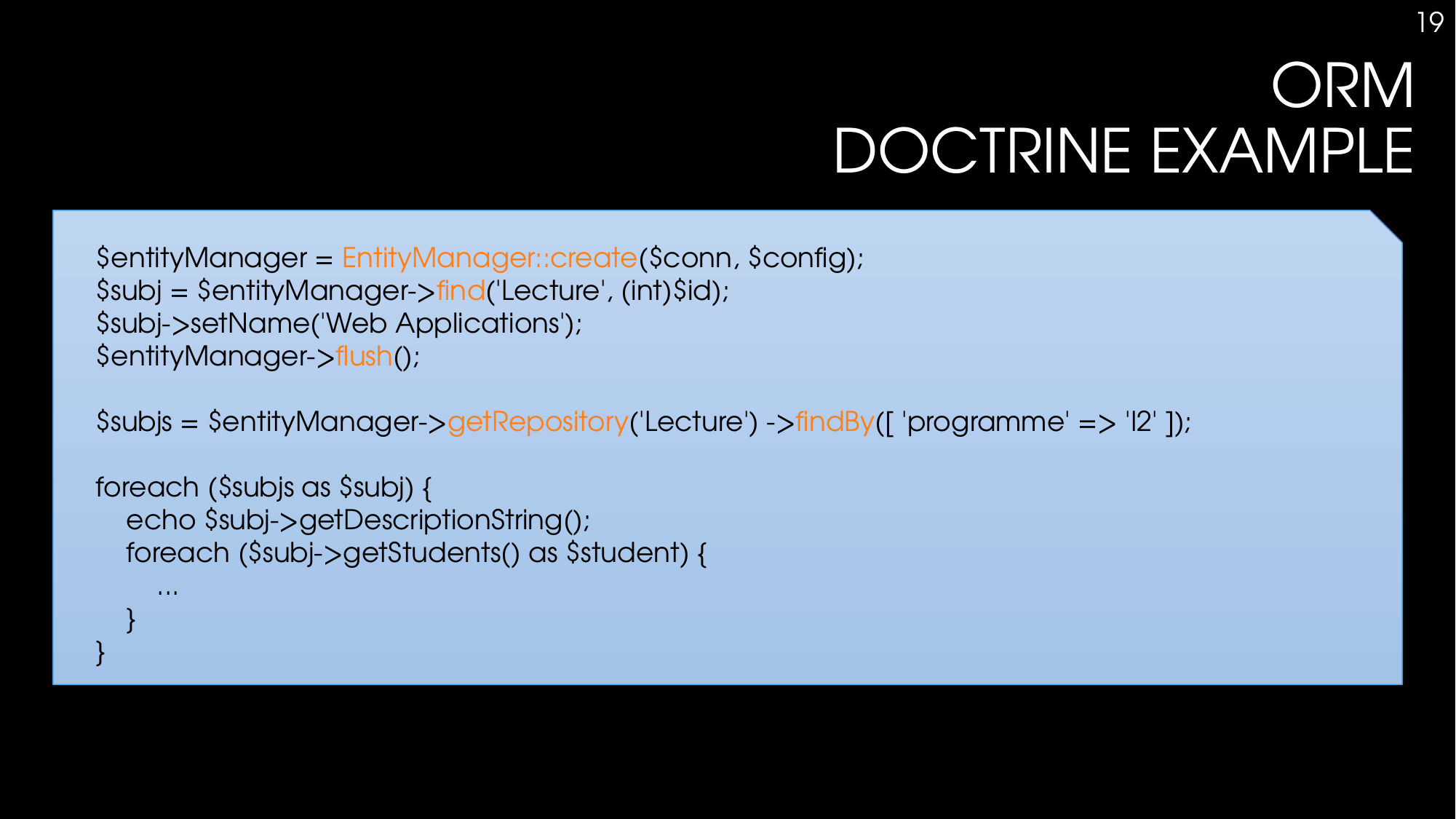

19
# ORM Doctrine Example
$entityManager = EntityManager::create($conn, $config);
$subj = $entityManager->find('Lecture', (int)$id);
$subj->setName('Web Applications');
$entityManager->flush();

$subjs = $entityManager->getRepository('Lecture') ->findBy([ 'programme' => 'I2' ]);

foreach ($subjs as $subj) {
    echo $subj->getDescriptionString();
    foreach ($subj->getStudents() as $student) {
        ...
    }
}